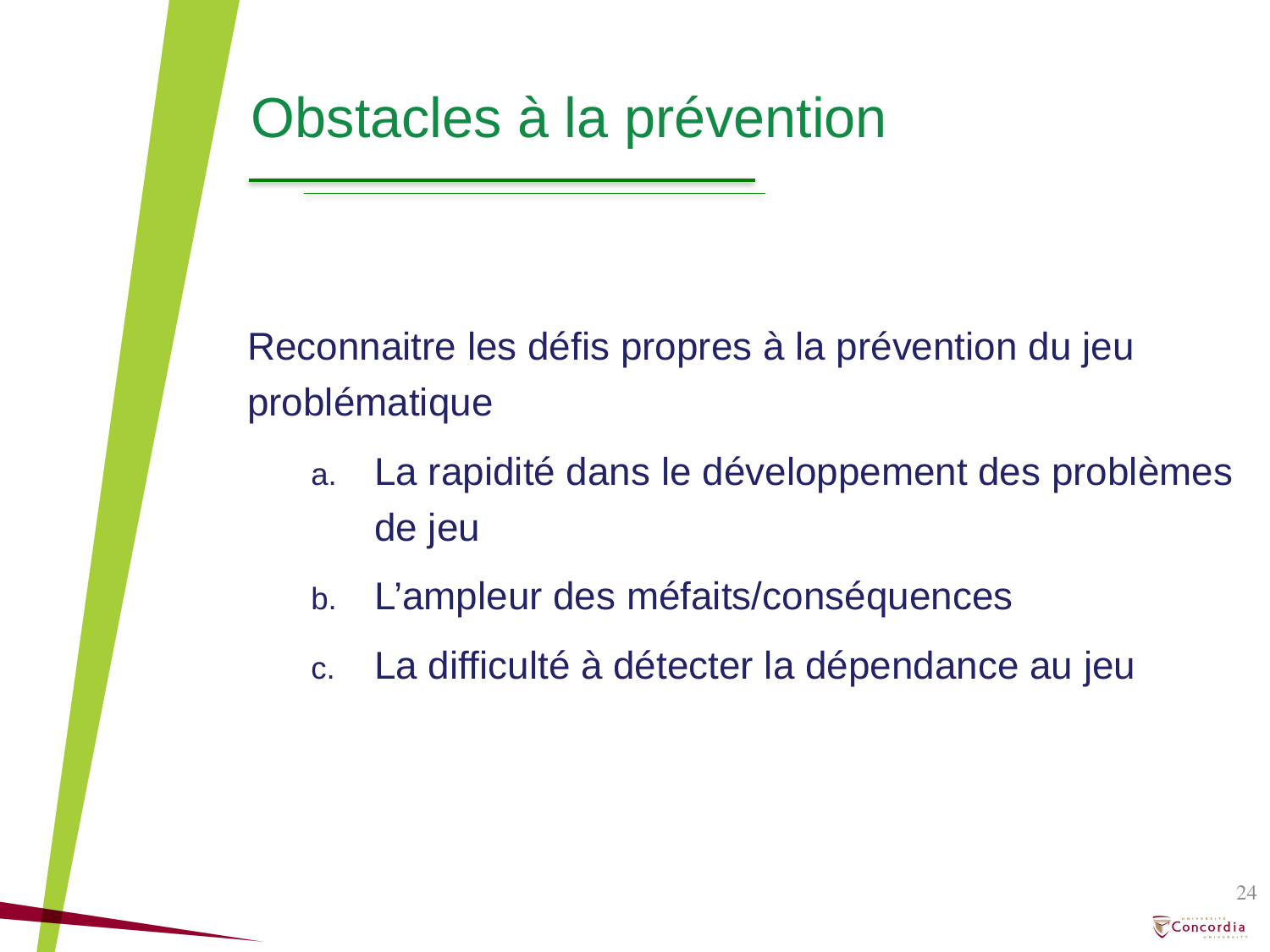

Obstacles à la prévention

Reconnaitre les défis propres à la prévention du jeu problématique
La rapidité dans le développement des problèmes de jeu
L’ampleur des méfaits/conséquences
La difficulté à détecter la dépendance au jeu

24